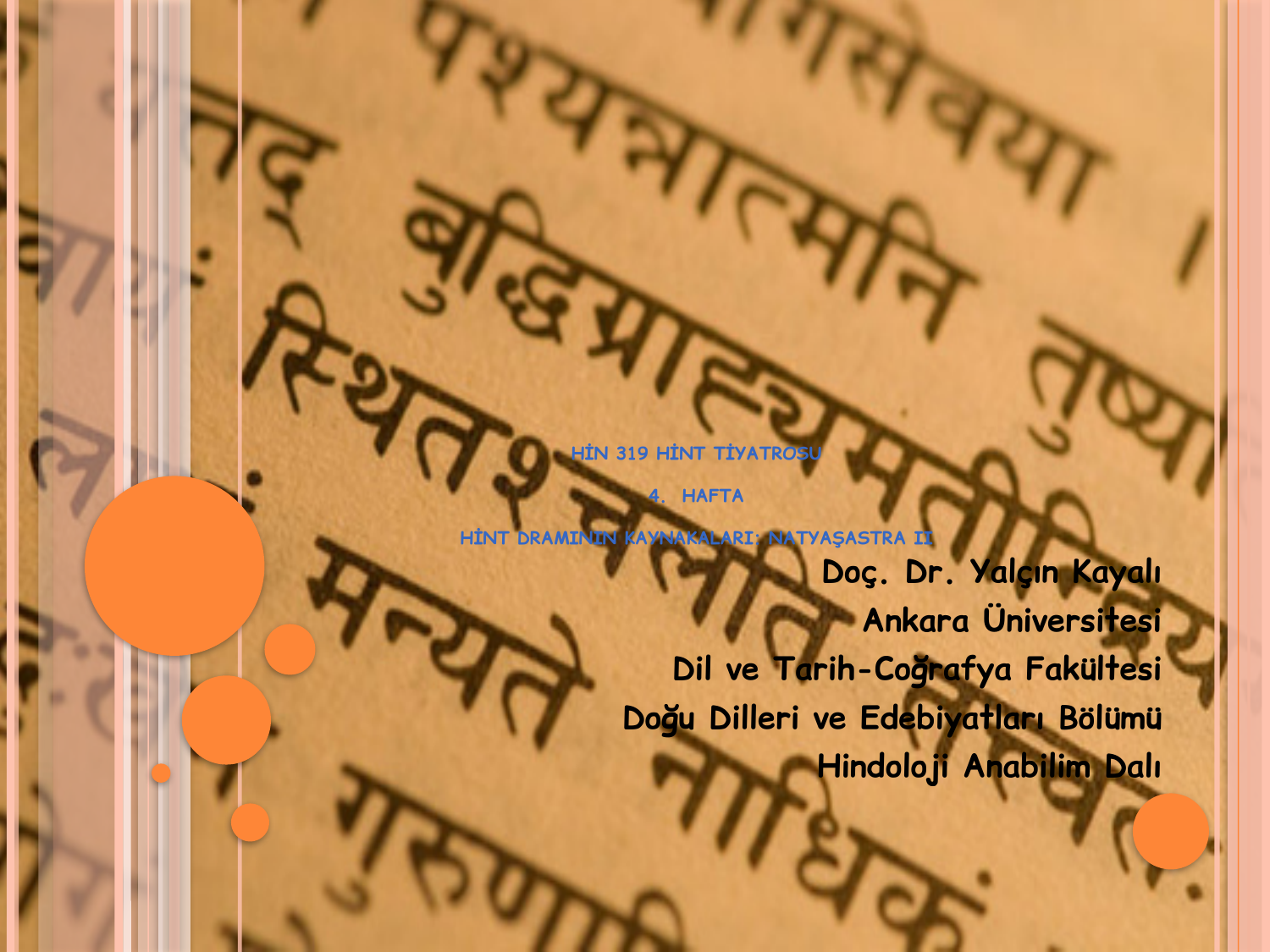

# HİN 319 Hint Tiyatrosu 4.  Hafta Hint Dramının Kaynakaları: Natyaşastra II

Doç. Dr. Yalçın Kayalı
Ankara Üniversitesi
Dil ve Tarih-Coğrafya Fakültesi
Doğu Dilleri ve Edebiyatları Bölümü
Hindoloji Anabilim Dalı